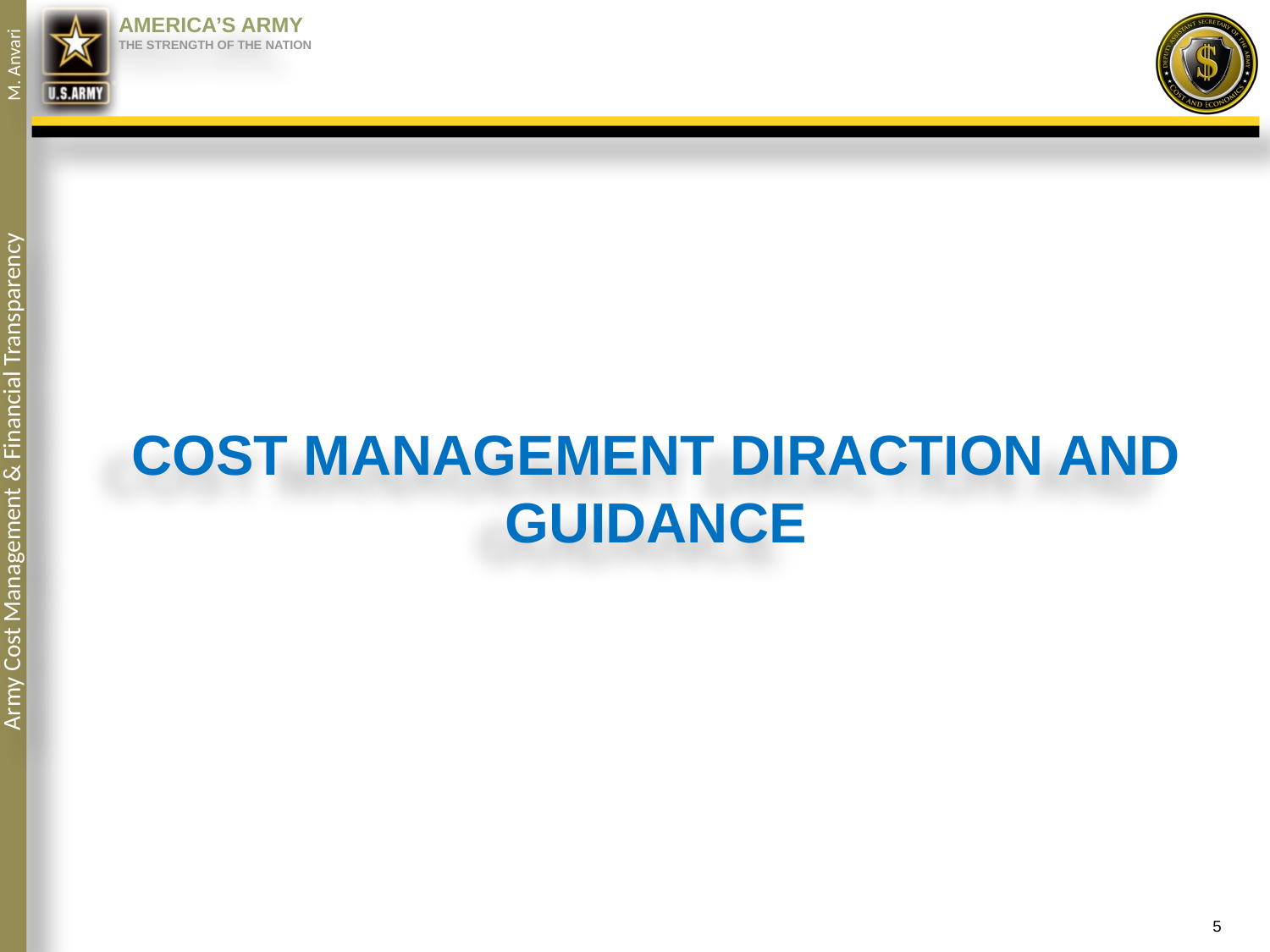

# Cost Management DIRACTION AND GUIDANCE
5